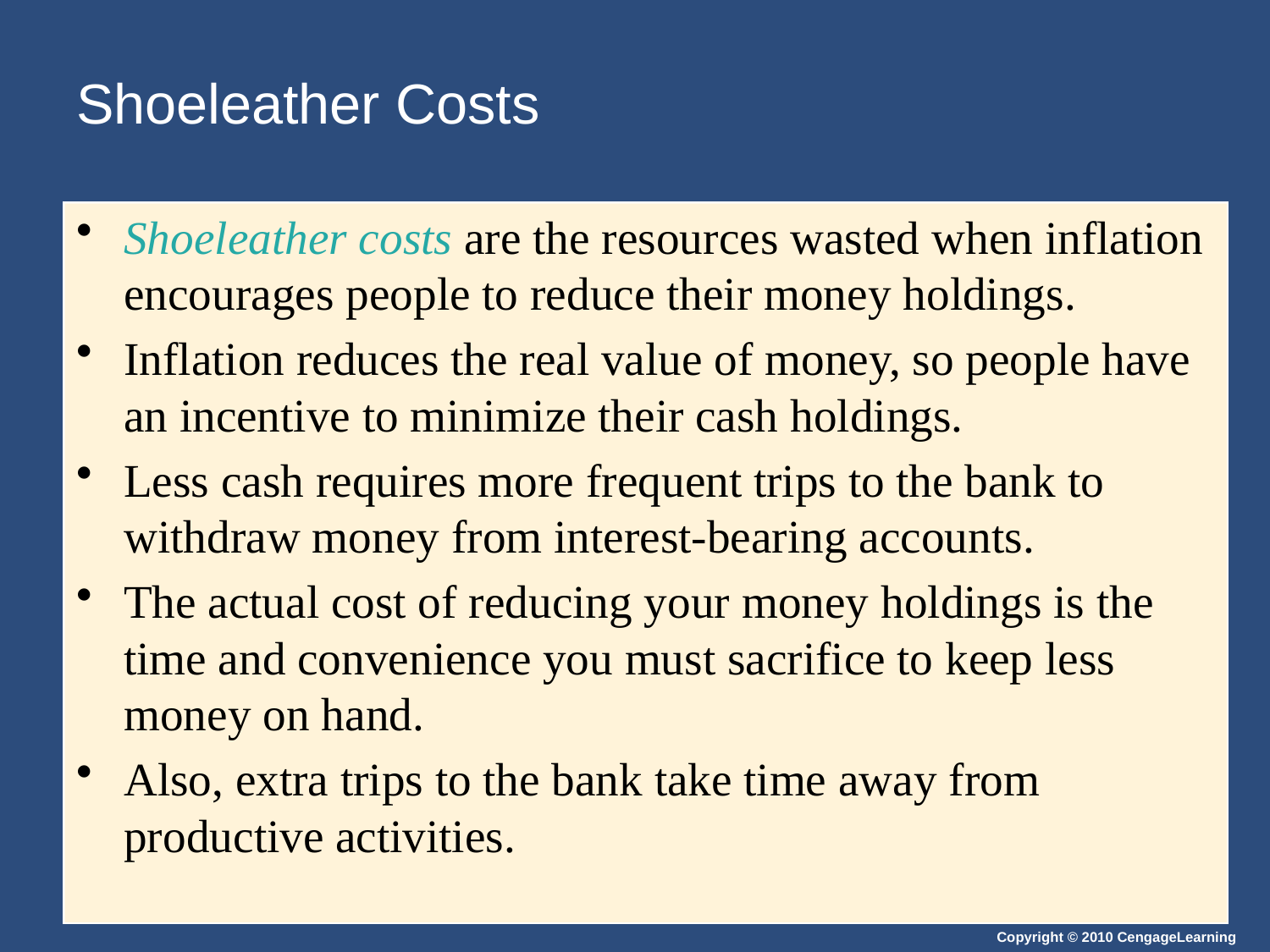

# Shoeleather Costs
Shoeleather costs are the resources wasted when inflation encourages people to reduce their money holdings.
Inflation reduces the real value of money, so people have an incentive to minimize their cash holdings.
Less cash requires more frequent trips to the bank to withdraw money from interest-bearing accounts.
The actual cost of reducing your money holdings is the time and convenience you must sacrifice to keep less money on hand.
Also, extra trips to the bank take time away from productive activities.